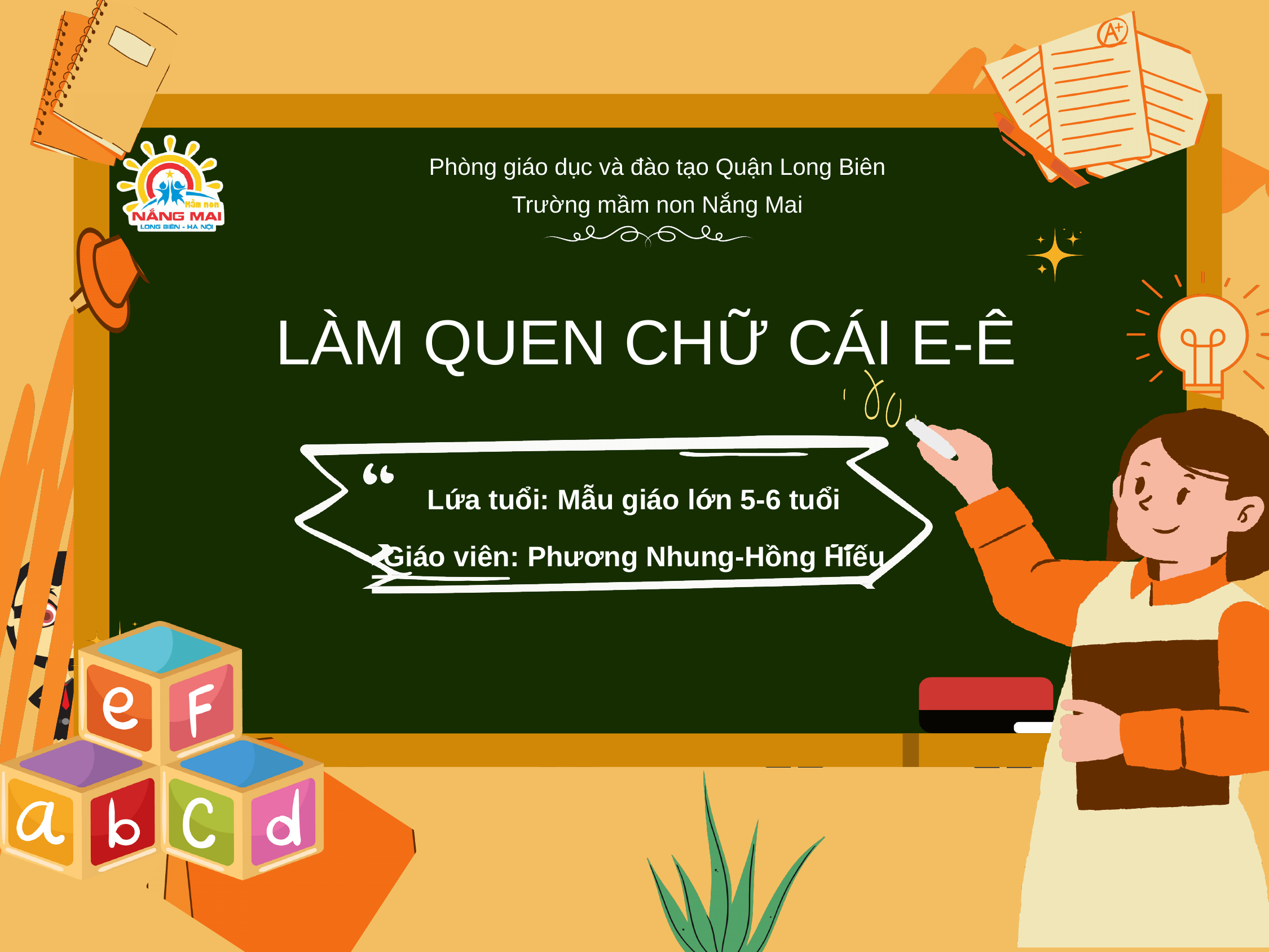

Phòng giáo dục và đào tạo Quận Long Biên
Trường mầm non Nắng Mai
Chọn những người giúp đỡ bạn.

Michelle Obama

LÀM QUEN CHỮ CÁI E-Ê

Lứa tuổi: Mẫu giáo lớn 5-6 tuổi
Giáo viên: Phương Nhung-Hồng Hiếu